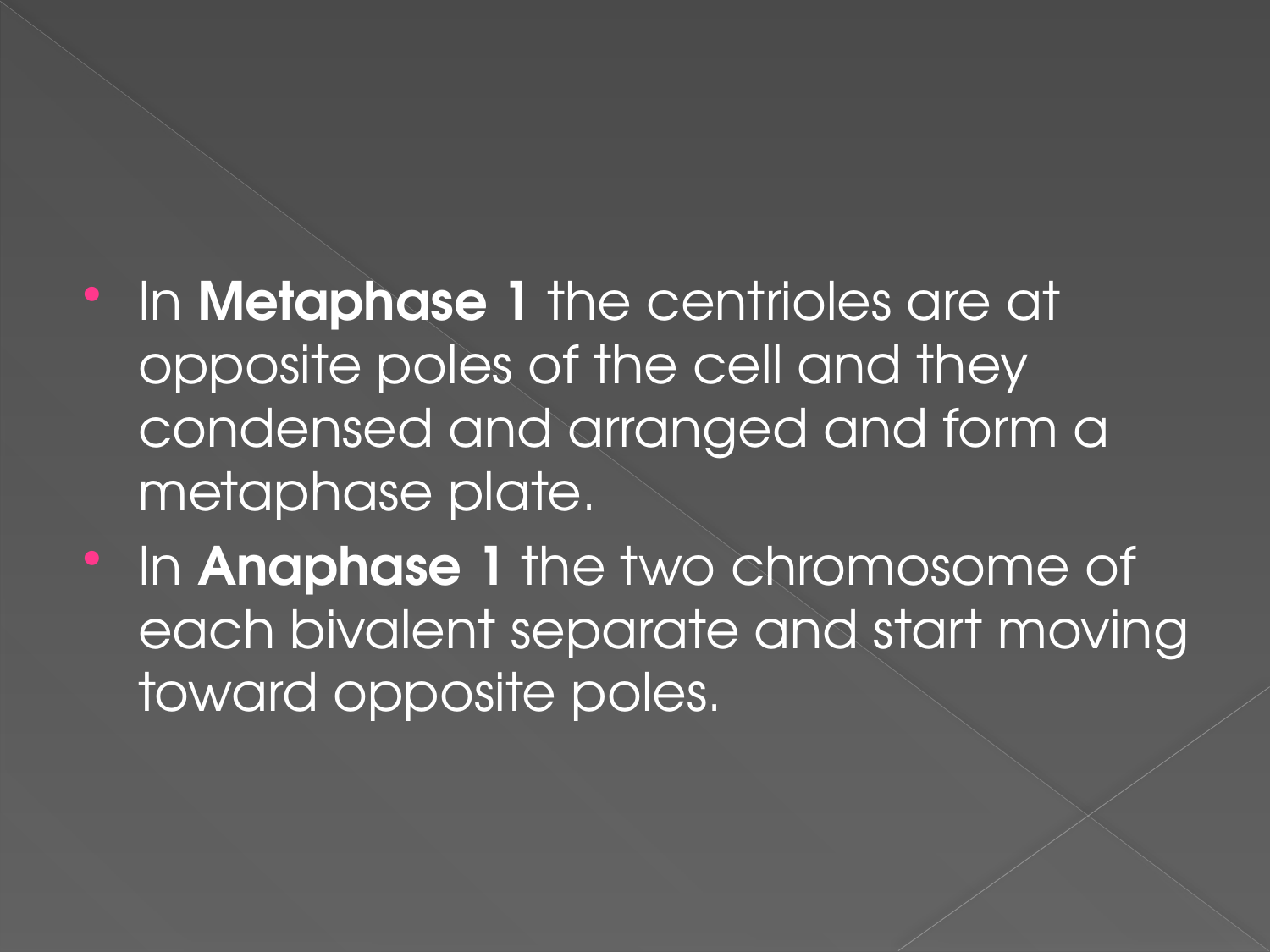

In Metaphase 1 the centrioles are at opposite poles of the cell and they condensed and arranged and form a metaphase plate.
In Anaphase 1 the two chromosome of each bivalent separate and start moving toward opposite poles.